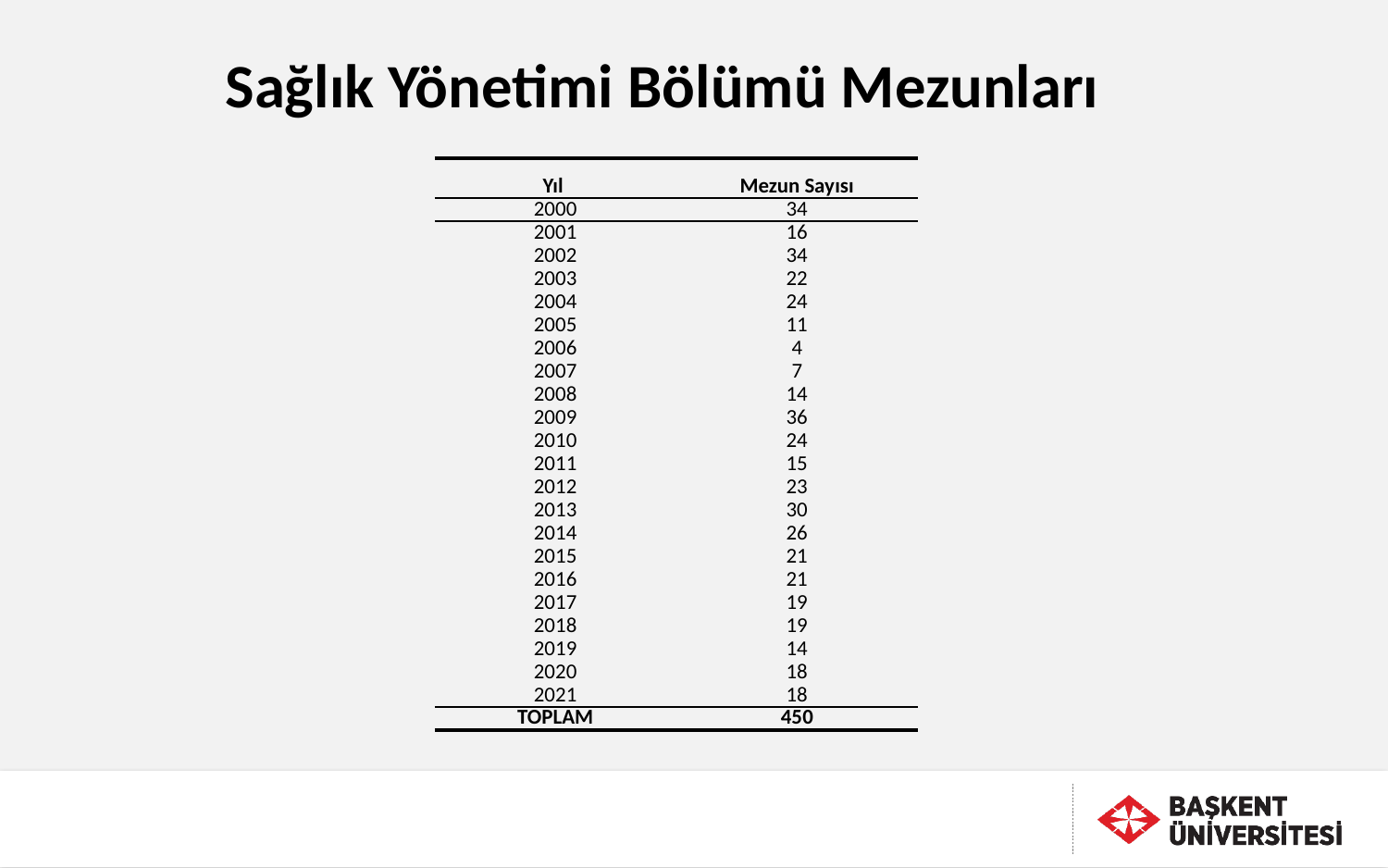

Sağlık Yönetimi Bölümü Mezunları
| Yıl | Mezun Sayısı |
| --- | --- |
| 2000 | 34 |
| 2001 | 16 |
| 2002 | 34 |
| 2003 | 22 |
| 2004 | 24 |
| 2005 | 11 |
| 2006 | 4 |
| 2007 | 7 |
| 2008 | 14 |
| 2009 | 36 |
| 2010 | 24 |
| 2011 | 15 |
| 2012 | 23 |
| 2013 | 30 |
| 2014 | 26 |
| 2015 | 21 |
| 2016 | 21 |
| 2017 | 19 |
| 2018 | 19 |
| 2019 | 14 |
| 2020 | 18 |
| 2021 | 18 |
| TOPLAM | 450 |